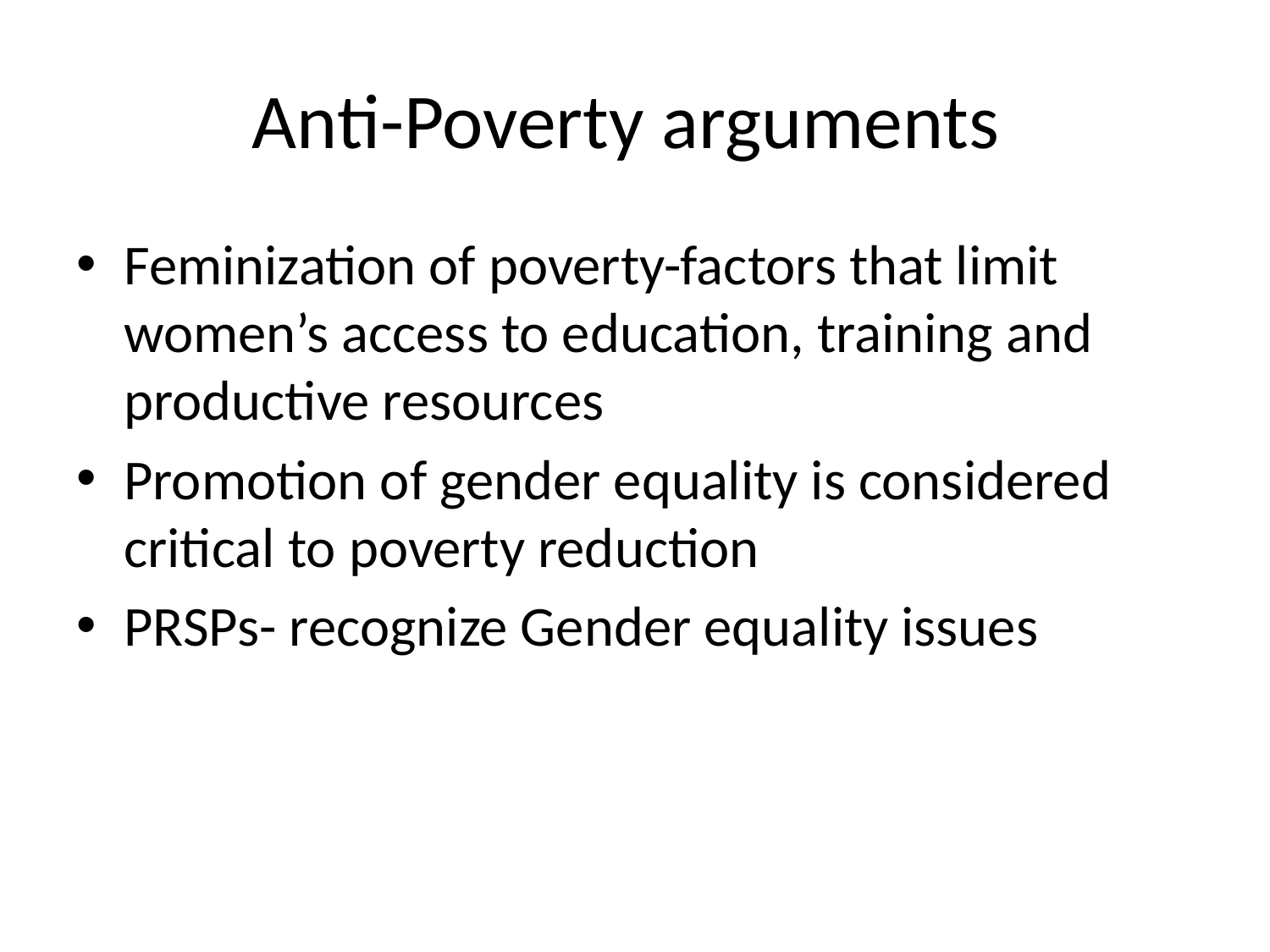

# Anti-Poverty arguments
Feminization of poverty-factors that limit women’s access to education, training and productive resources
Promotion of gender equality is considered critical to poverty reduction
PRSPs- recognize Gender equality issues